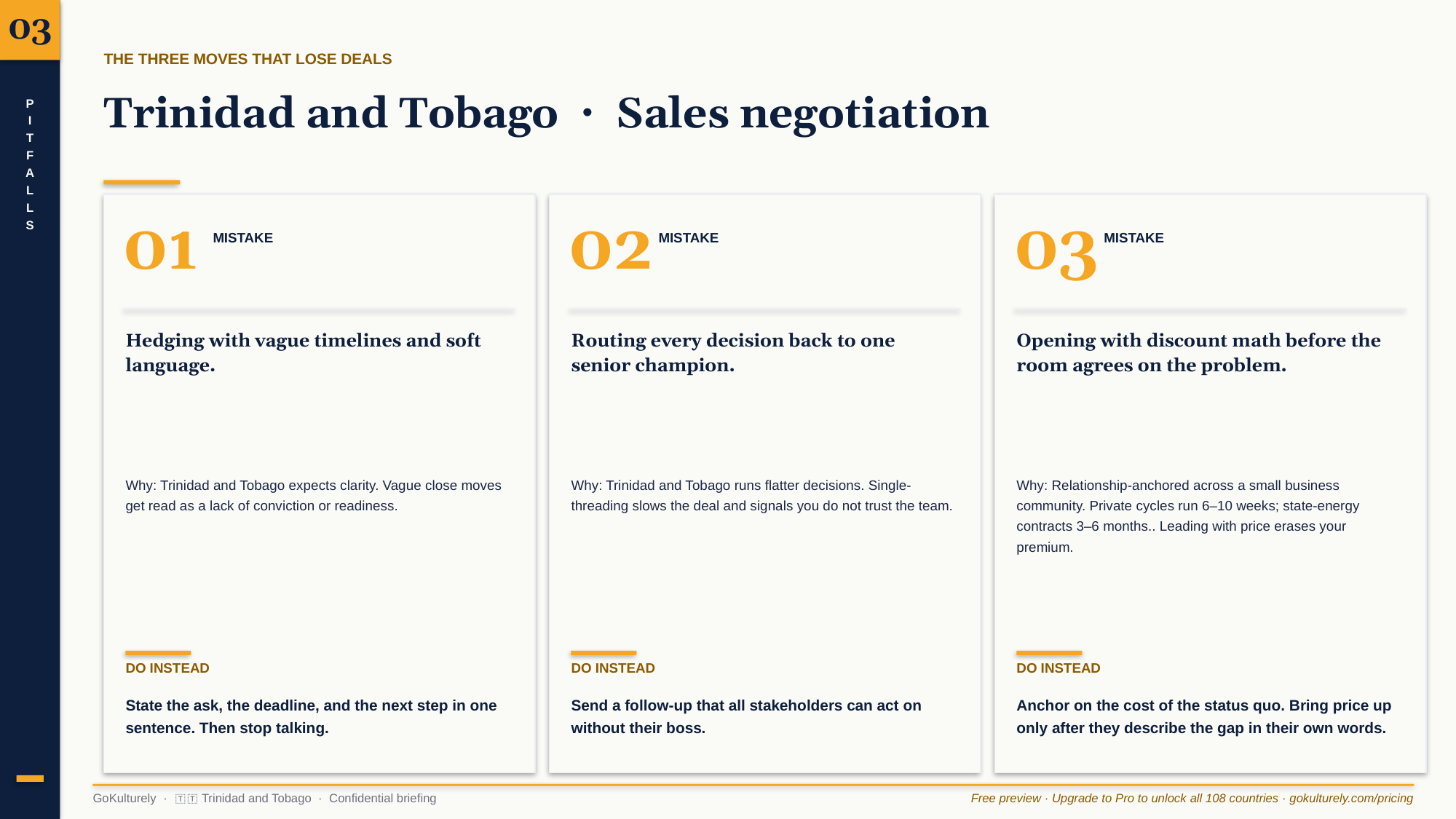

03
THE THREE MOVES THAT LOSE DEALS
Trinidad and Tobago  ·  Sales negotiation
P
I
T
F
A
L
L
S

01
02
03
MISTAKE
MISTAKE
MISTAKE

Hedging with vague timelines and soft language.
Routing every decision back to one senior champion.
Opening with discount math before the room agrees on the problem.
Why: Trinidad and Tobago expects clarity. Vague close moves get read as a lack of conviction or readiness.
Why: Trinidad and Tobago runs flatter decisions. Single-threading slows the deal and signals you do not trust the team.
Why: Relationship-anchored across a small business community. Private cycles run 6–10 weeks; state-energy contracts 3–6 months.. Leading with price erases your premium.

DO INSTEAD
DO INSTEAD
DO INSTEAD
State the ask, the deadline, and the next step in one sentence. Then stop talking.
Send a follow-up that all stakeholders can act on without their boss.
Anchor on the cost of the status quo. Bring price up only after they describe the gap in their own words.

GoKulturely  ·  🇹🇹 Trinidad and Tobago  ·  Confidential briefing
Free preview · Upgrade to Pro to unlock all 108 countries · gokulturely.com/pricing